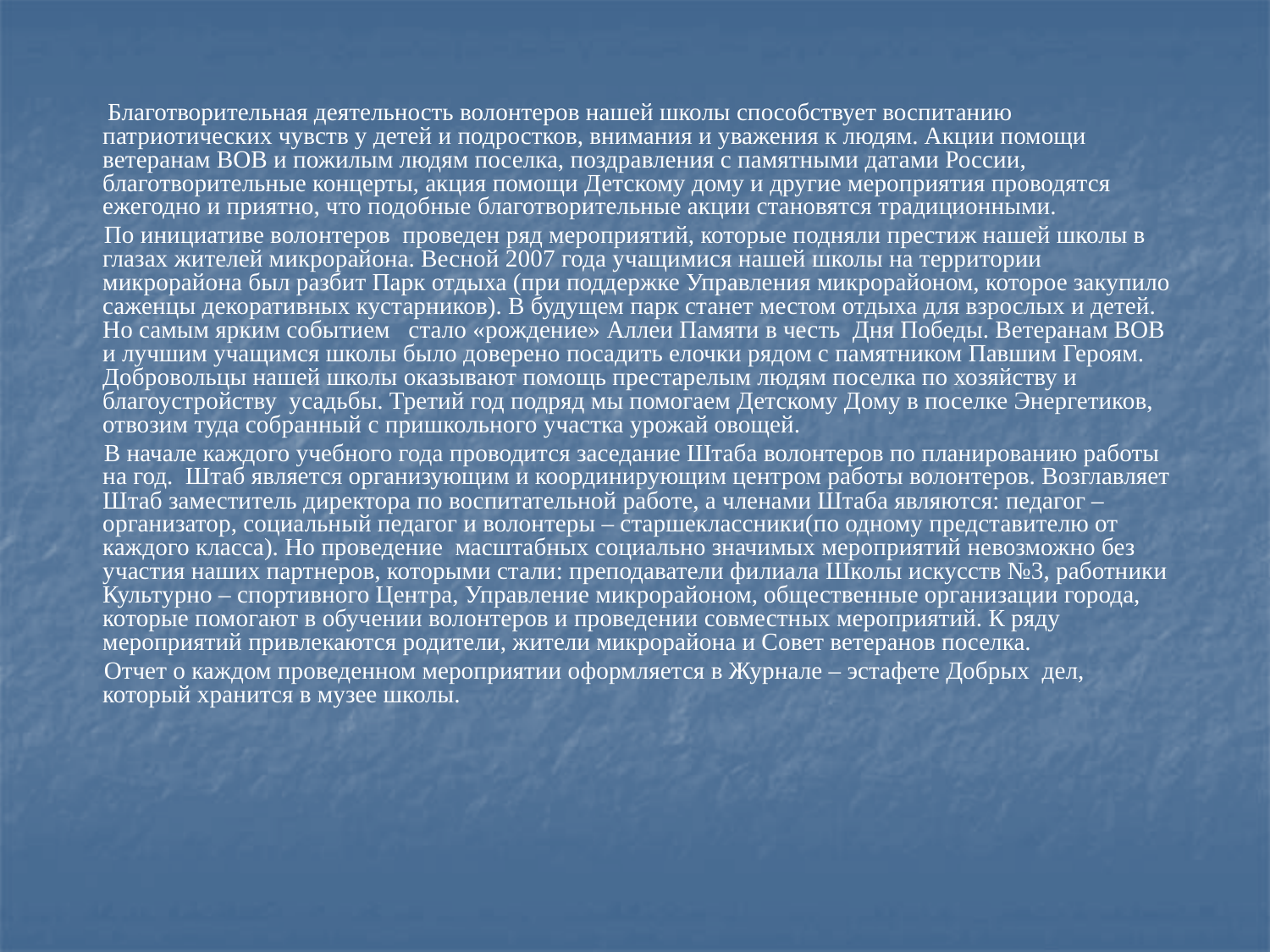

#
        Благотворительная деятельность волонтеров нашей школы способствует воспитанию патриотических чувств у детей и подростков, внимания и уважения к людям. Акции помощи ветеранам ВОВ и пожилым людям поселка, поздравления с памятными датами России, благотворительные концерты, акция помощи Детскому дому и другие мероприятия проводятся ежегодно и приятно, что подобные благотворительные акции становятся традиционными.
        По инициативе волонтеров  проведен ряд мероприятий, которые подняли престиж нашей школы в глазах жителей микрорайона. Весной 2007 года учащимися нашей школы на территории микрорайона был разбит Парк отдыха (при поддержке Управления микрорайоном, которое закупило саженцы декоративных кустарников). В будущем парк станет местом отдыха для взрослых и детей. Но самым ярким событием   стало «рождение» Аллеи Памяти в честь  Дня Победы. Ветеранам ВОВ и лучшим учащимся школы было доверено посадить елочки рядом с памятником Павшим Героям. Добровольцы нашей школы оказывают помощь престарелым людям поселка по хозяйству и благоустройству  усадьбы. Третий год подряд мы помогаем Детскому Дому в поселке Энергетиков, отвозим туда собранный с пришкольного участка урожай овощей.
        В начале каждого учебного года проводится заседание Штаба волонтеров по планированию работы на год.  Штаб является организующим и координирующим центром работы волонтеров. Возглавляет Штаб заместитель директора по воспитательной работе, а членами Штаба являются: педагог – организатор, социальный педагог и волонтеры – старшеклассники(по одному представителю от каждого класса). Но проведение  масштабных социально значимых мероприятий невозможно без участия наших партнеров, которыми стали: преподаватели филиала Школы искусств №3, работники Культурно – спортивного Центра, Управление микрорайоном, общественные организации города, которые помогают в обучении волонтеров и проведении совместных мероприятий. К ряду мероприятий привлекаются родители, жители микрорайона и Совет ветеранов поселка.
        Отчет о каждом проведенном мероприятии оформляется в Журнале – эстафете Добрых  дел, который хранится в музее школы.